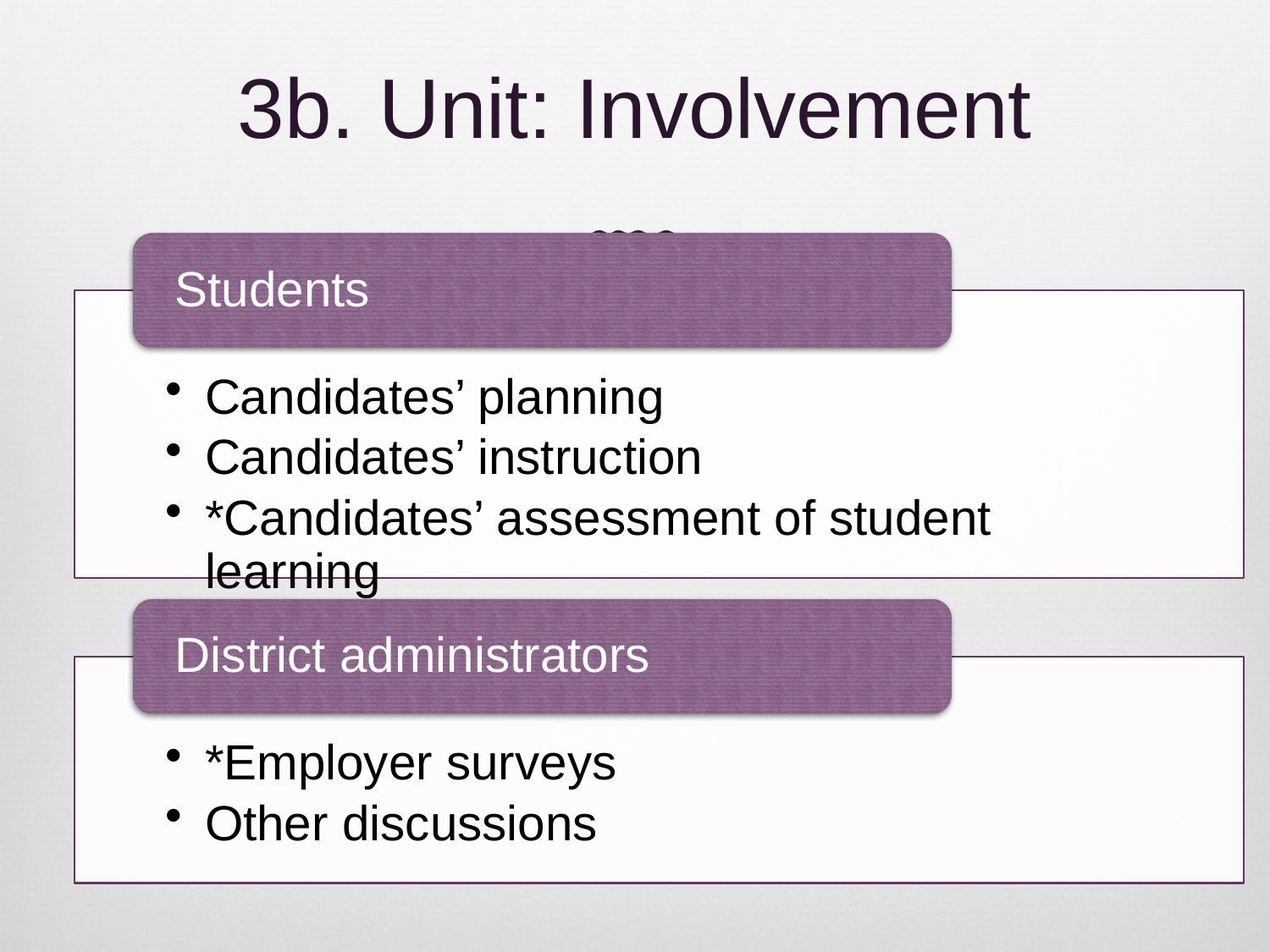

# 3b. Unit: Involvement
Candidates’ planning
Candidates’ instruction
*Candidates’ assessment of student learning
Students
*Employer surveys
Other discussions
District administrators